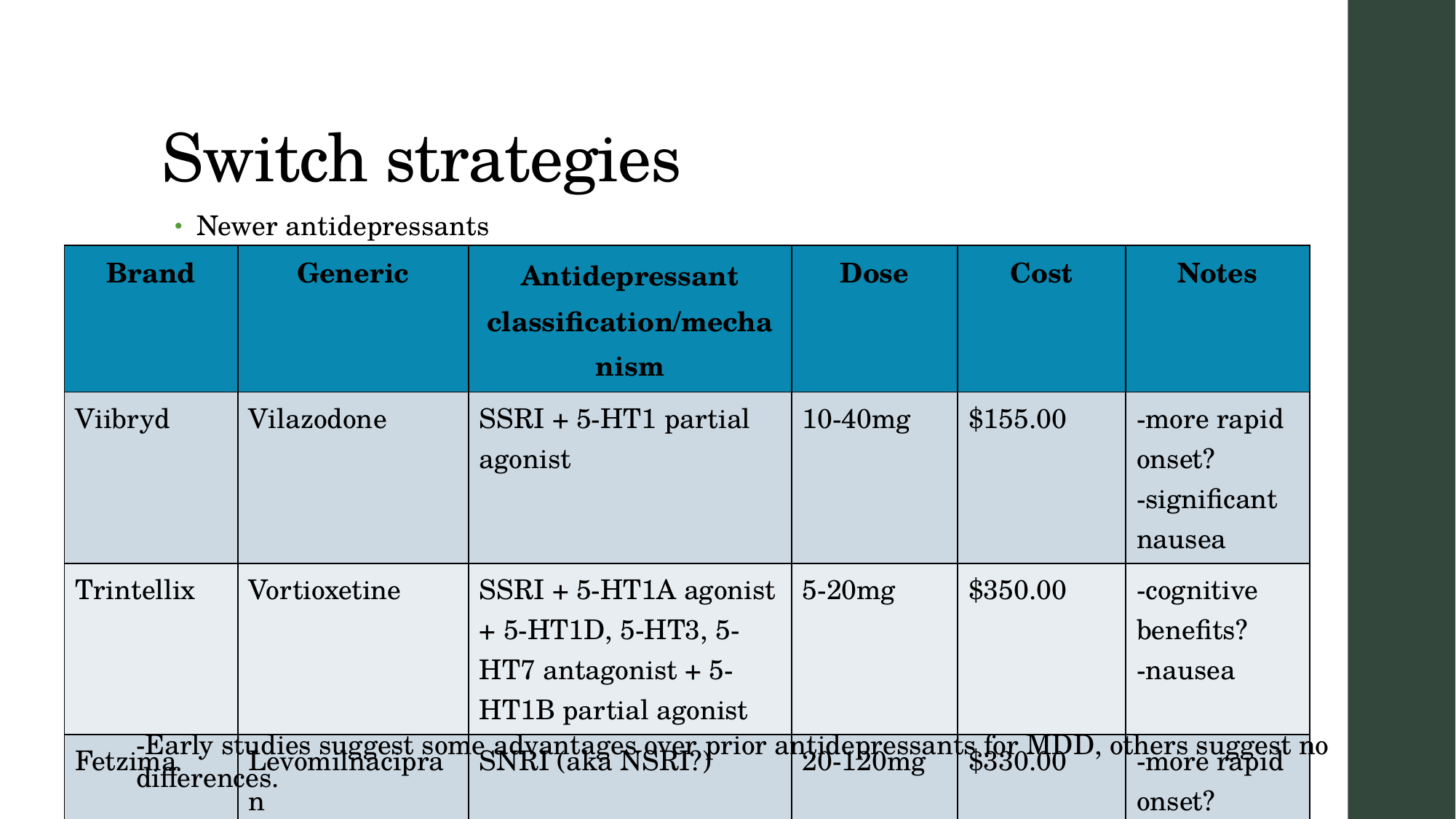

# Switch strategies
Newer antidepressants

| Brand | Generic | Antidepressant classification/mechanism | Dose | Cost | Notes |
| --- | --- | --- | --- | --- | --- |
| Viibryd | Vilazodone | SSRI + 5-HT1 partial agonist | 10-40mg | $155.00 | -more rapid onset? -significant nausea |
| Trintellix | Vortioxetine | SSRI + 5-HT1A agonist + 5-HT1D, 5-HT3, 5-HT7 antagonist + 5-HT1B partial agonist | 5-20mg | $350.00 | -cognitive benefits? -nausea |
| Fetzima | Levomilnacipran | SNRI (aka NSRI?) | 20-120mg | $330.00 | -more rapid onset? |
-Early studies suggest some advantages over prior antidepressants for MDD, others suggest no differences.